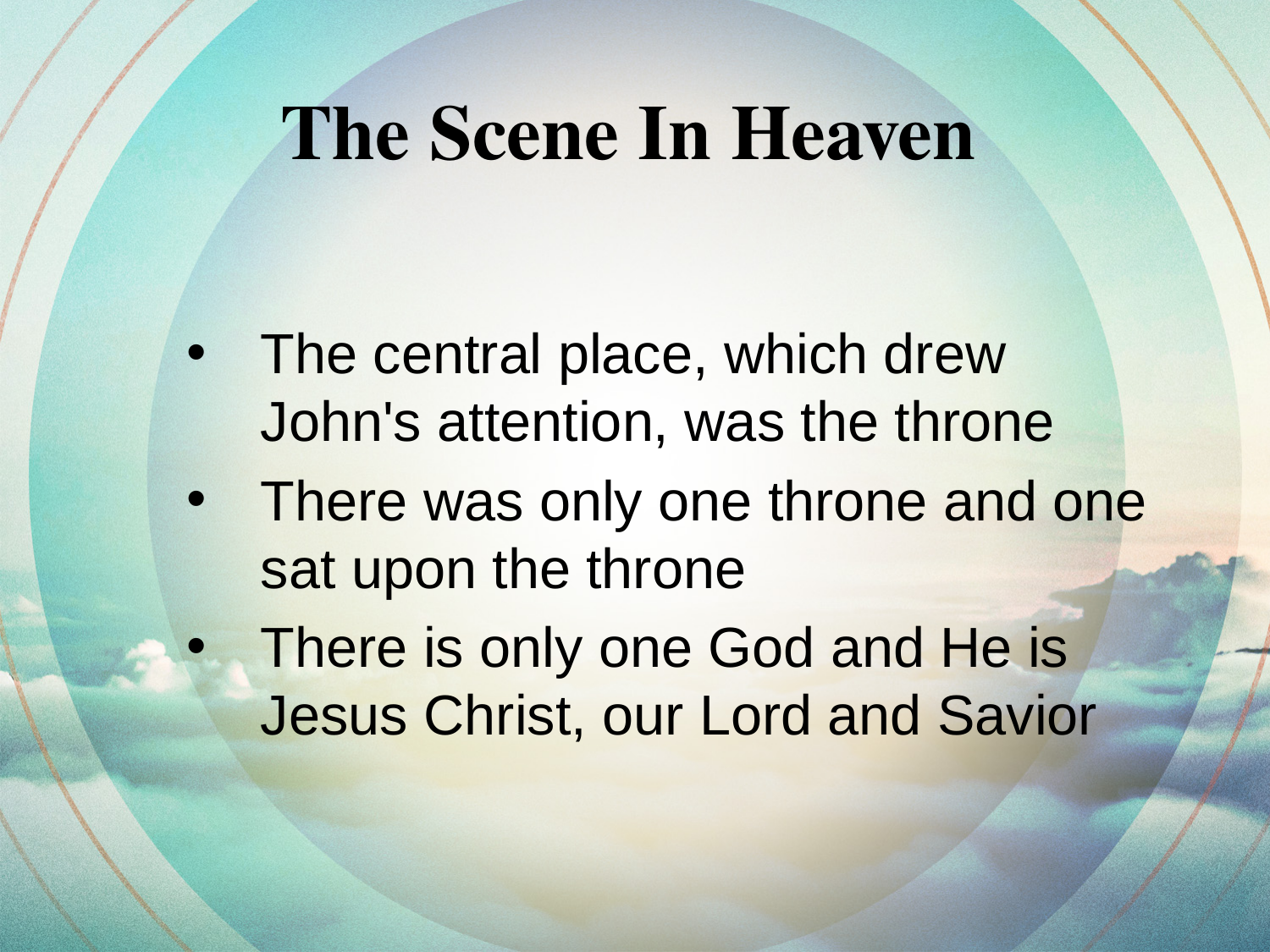

The Scene In Heaven
The central place, which drew John's attention, was the throne
There was only one throne and one sat upon the throne
There is only one God and He is Jesus Christ, our Lord and Savior